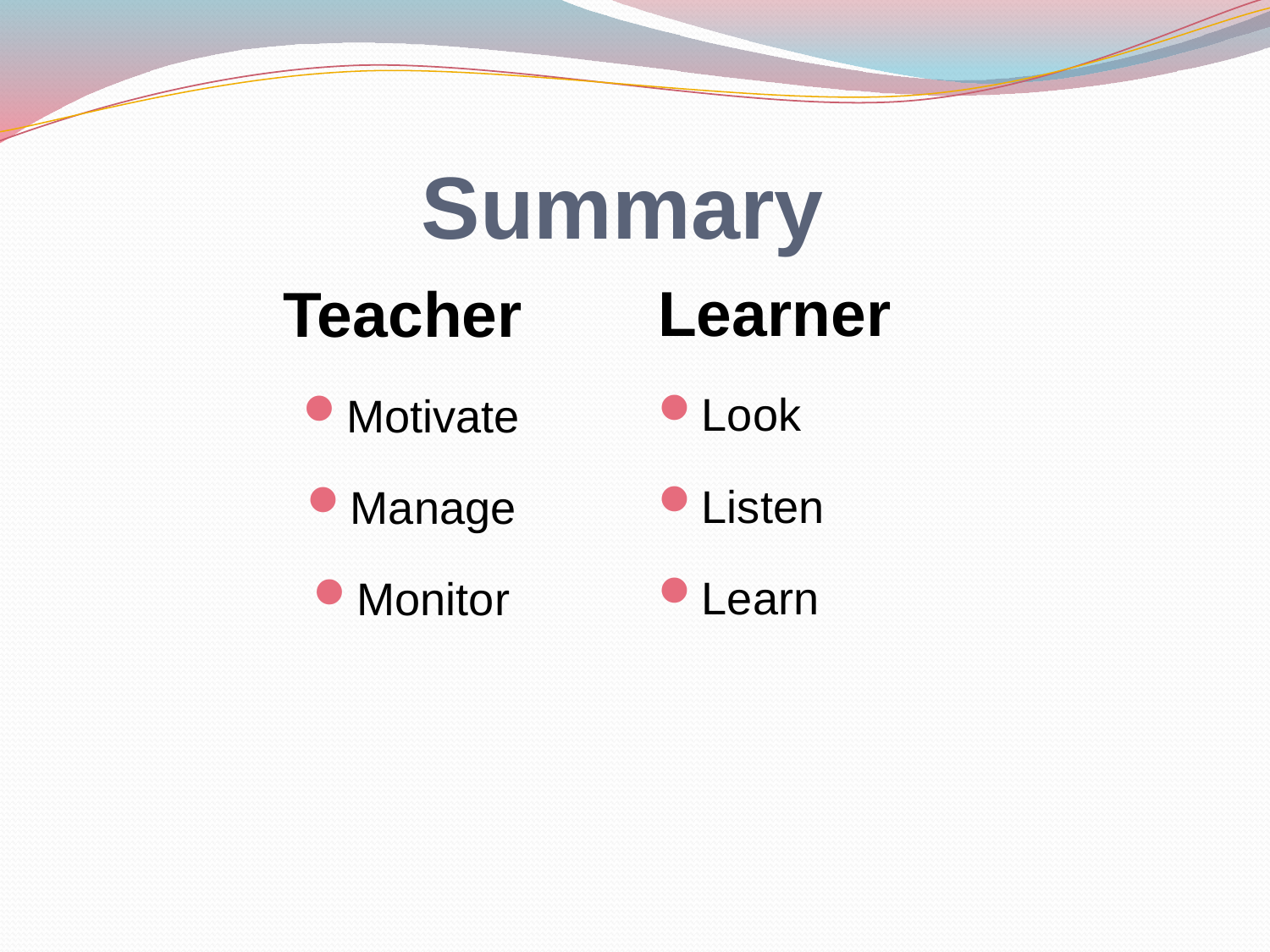

# Summary
Learner
Look
Listen
Learn

Teacher
Motivate
Manage
Monitor